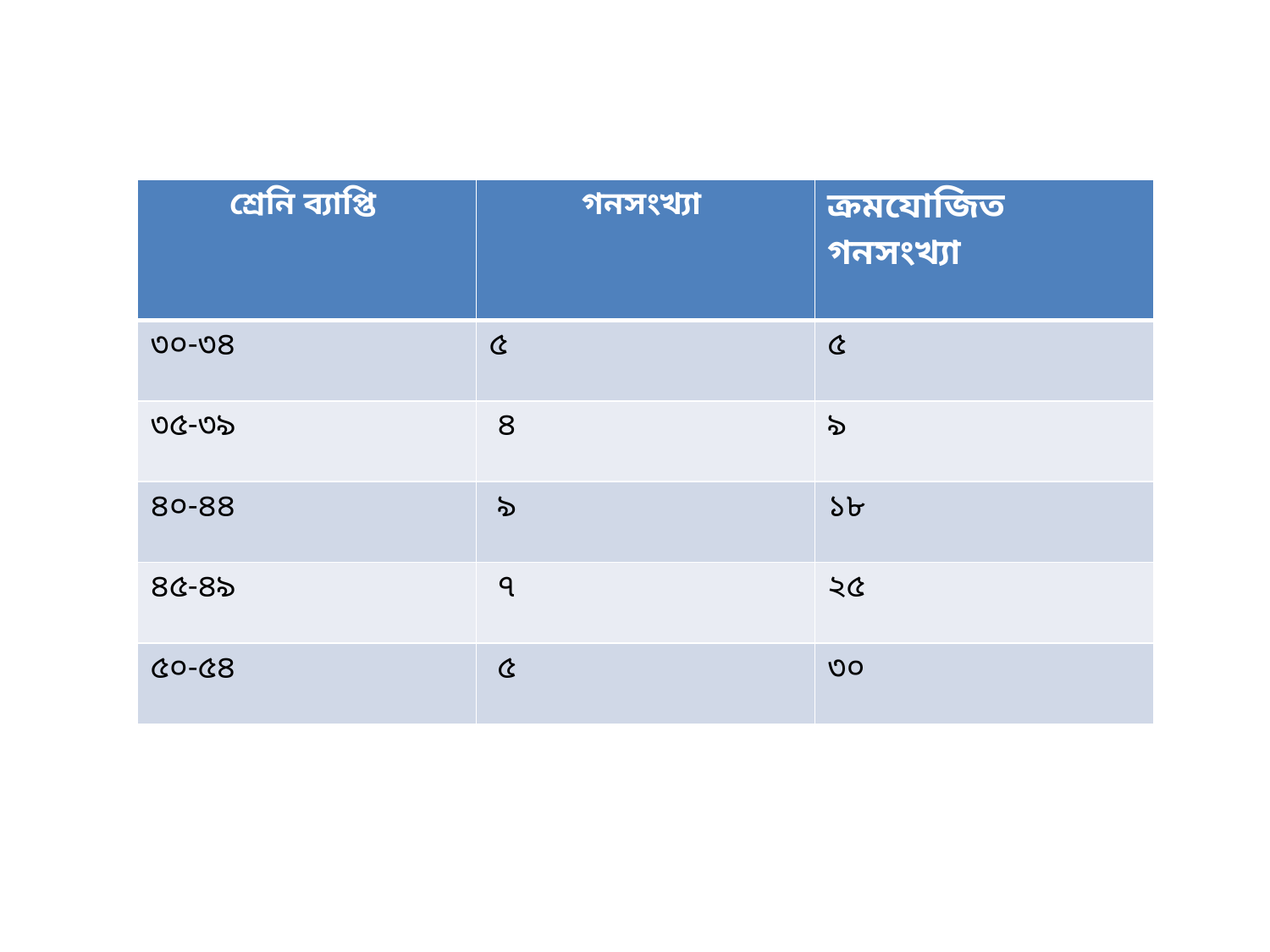

| শ্রেনি ব্যাপ্তি | গনসংখ্যা | ক্রমযোজিত গনসংখ্যা |
| --- | --- | --- |
| ৩০-৩৪ | ৫ | ৫ |
| ৩৫-৩৯ | ৪ | ৯ |
| ৪০-৪৪ | ৯ | ১৮ |
| ৪৫-৪৯ | ৭ | ২৫ |
| ৫০-৫৪ | ৫ | ৩০ |